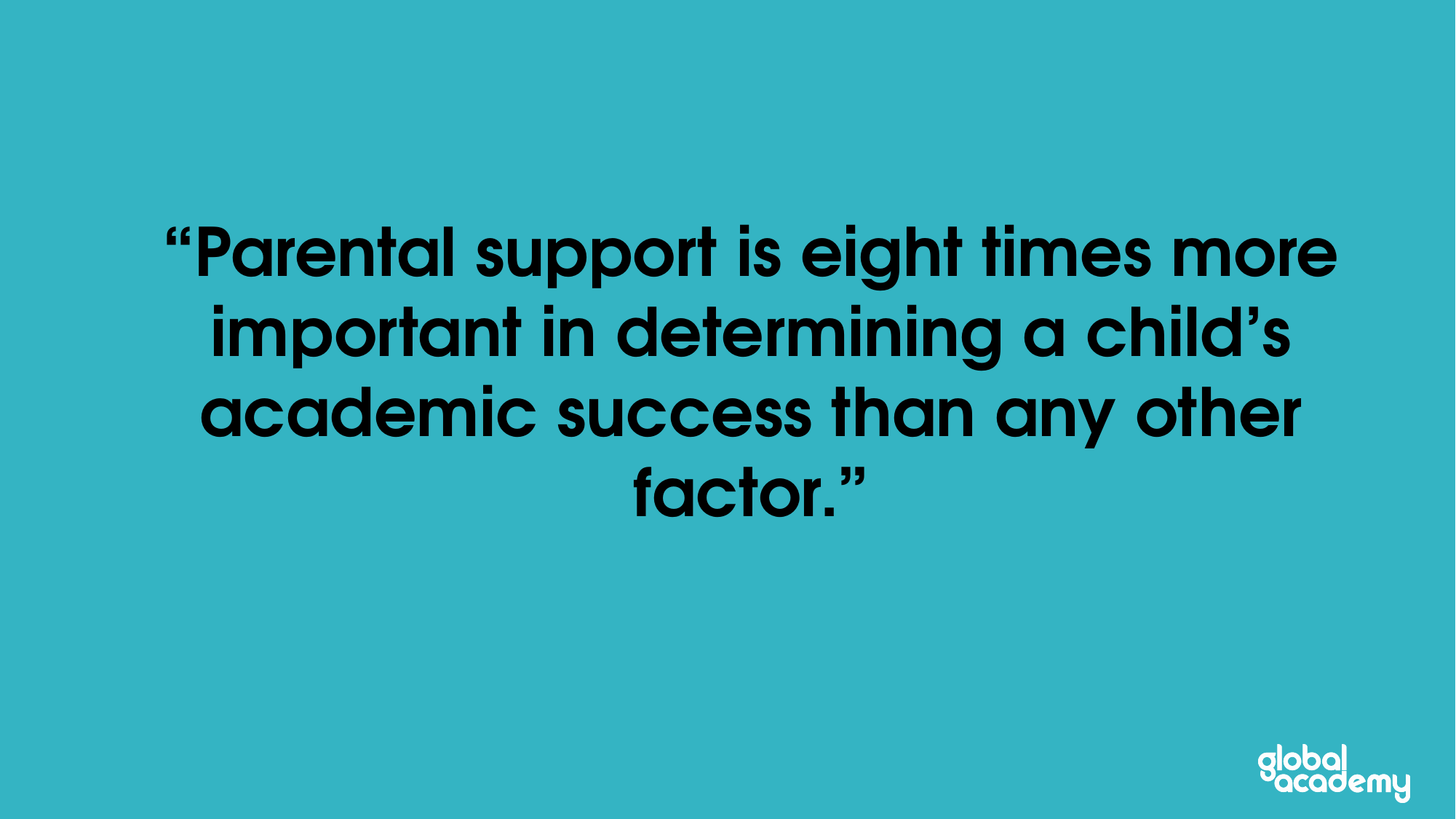

“Parental support is eight times more
important in determining a child’s
academic success than any other
factor.”